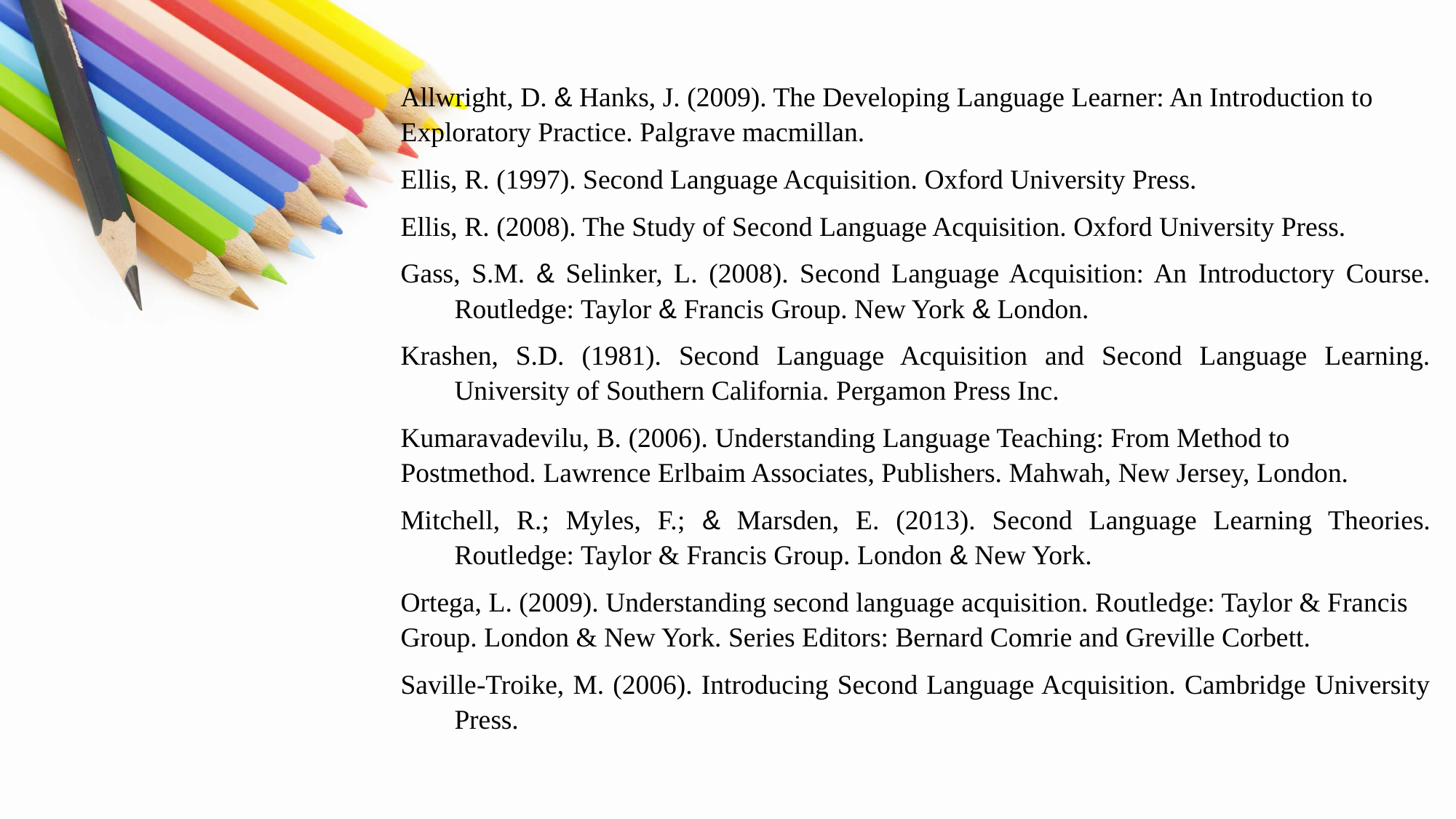

Allwright, D. & Hanks, J. (2009). The Developing Language Learner: An Introduction to Exploratory Practice. Palgrave macmillan.
Ellis, R. (1997). Second Language Acquisition. Oxford University Press.
Ellis, R. (2008). The Study of Second Language Acquisition. Oxford University Press.
Gass, S.M. & Selinker, L. (2008). Second Language Acquisition: An Introductory Course. Routledge: Taylor & Francis Group. New York & London.
Krashen, S.D. (1981). Second Language Acquisition and Second Language Learning. University of Southern California. Pergamon Press Inc.
Kumaravadevilu, B. (2006). Understanding Language Teaching: From Method to Postmethod. Lawrence Erlbaim Associates, Publishers. Mahwah, New Jersey, London.
Mitchell, R.; Myles, F.; & Marsden, E. (2013). Second Language Learning Theories. Routledge: Taylor & Francis Group. London & New York.
Ortega, L. (2009). Understanding second language acquisition. Routledge: Taylor & Francis Group. London & New York. Series Editors: Bernard Comrie and Greville Corbett.
Saville-Troike, M. (2006). Introducing Second Language Acquisition. Cambridge University Press.